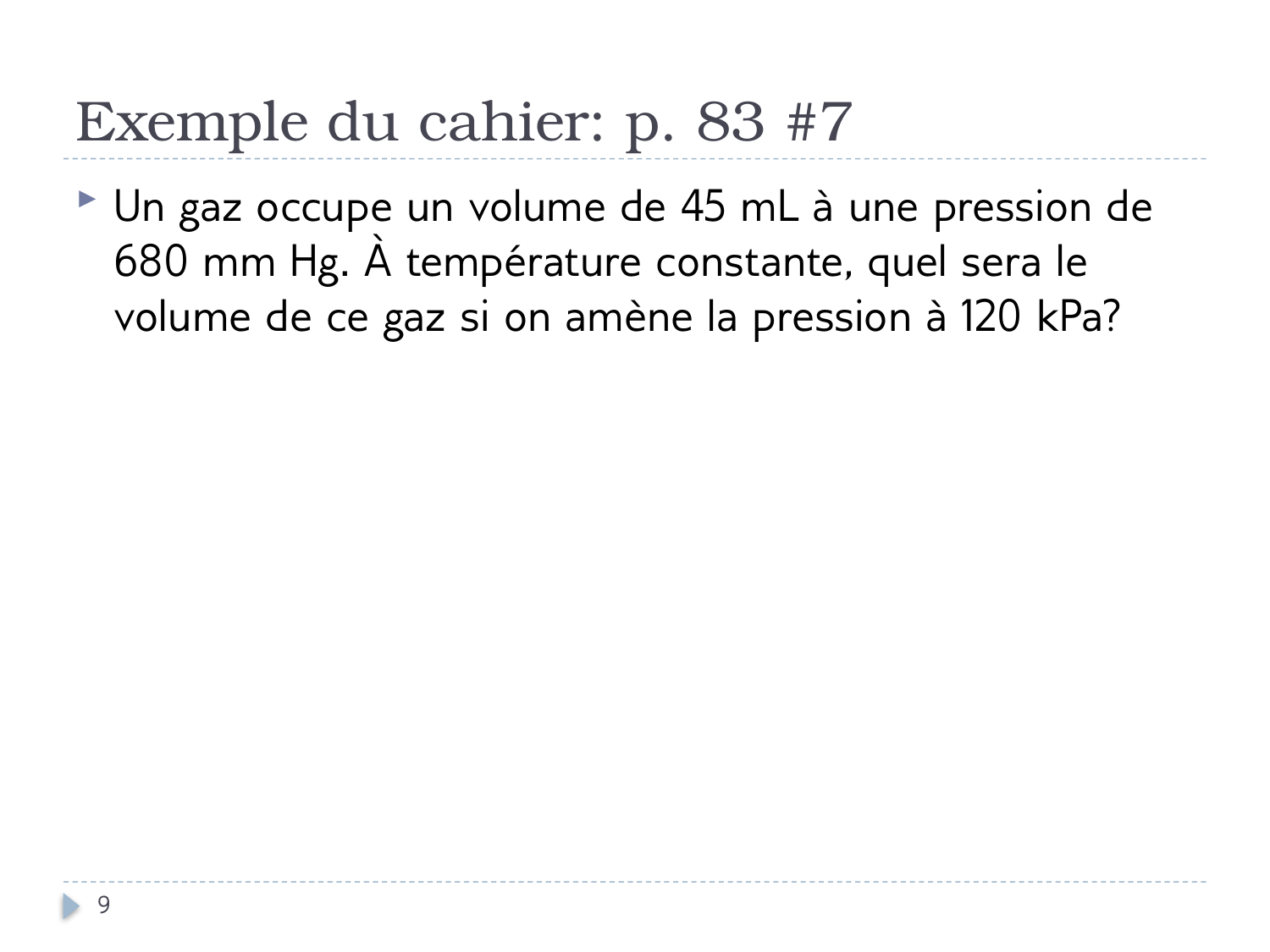

# Exemple du cahier: p. 83 #7
Un gaz occupe un volume de 45 mL à une pression de 680 mm Hg. À température constante, quel sera le volume de ce gaz si on amène la pression à 120 kPa?
9